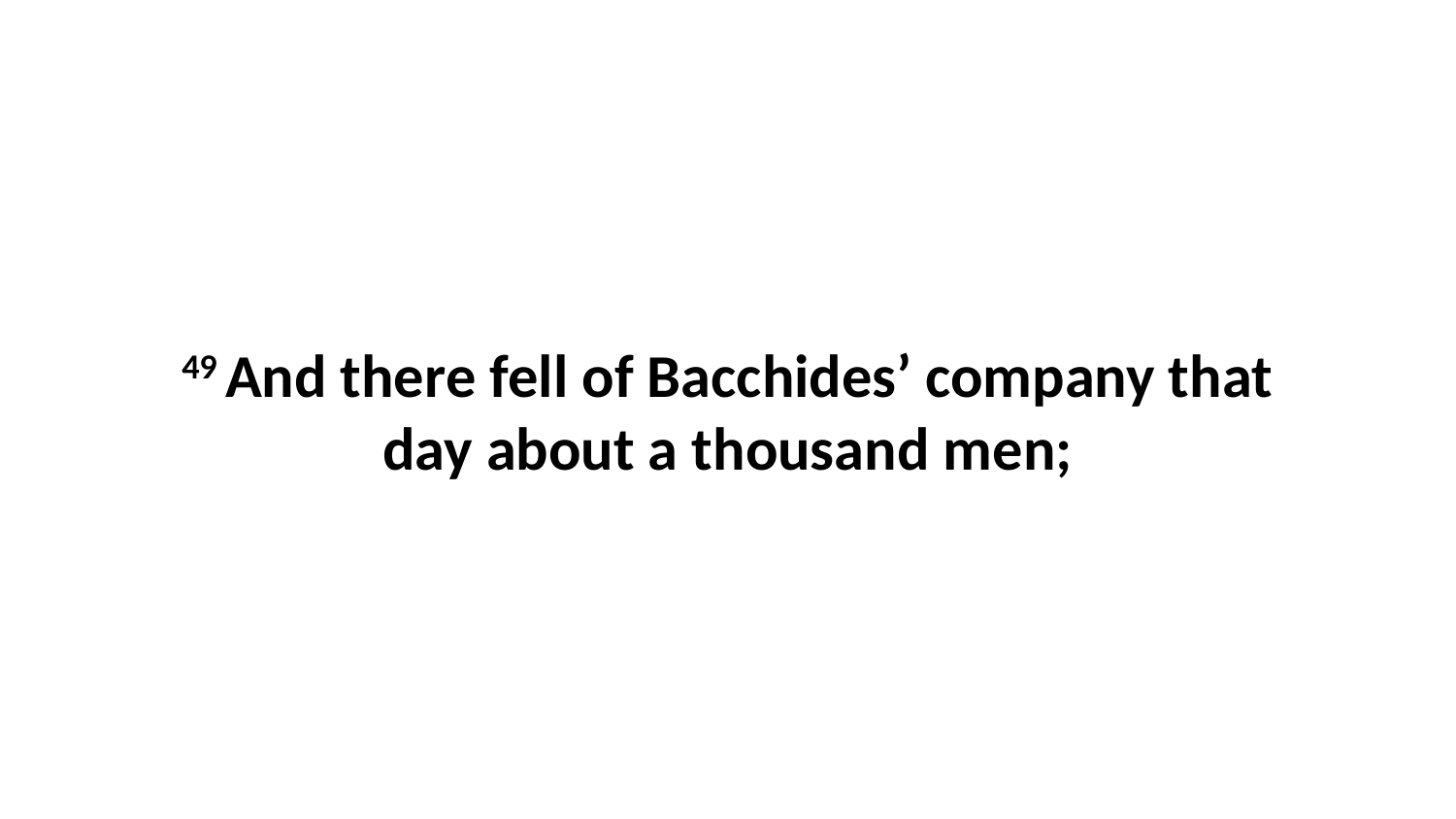

49 And there fell of Bacchides’ company that day about a thousand men;